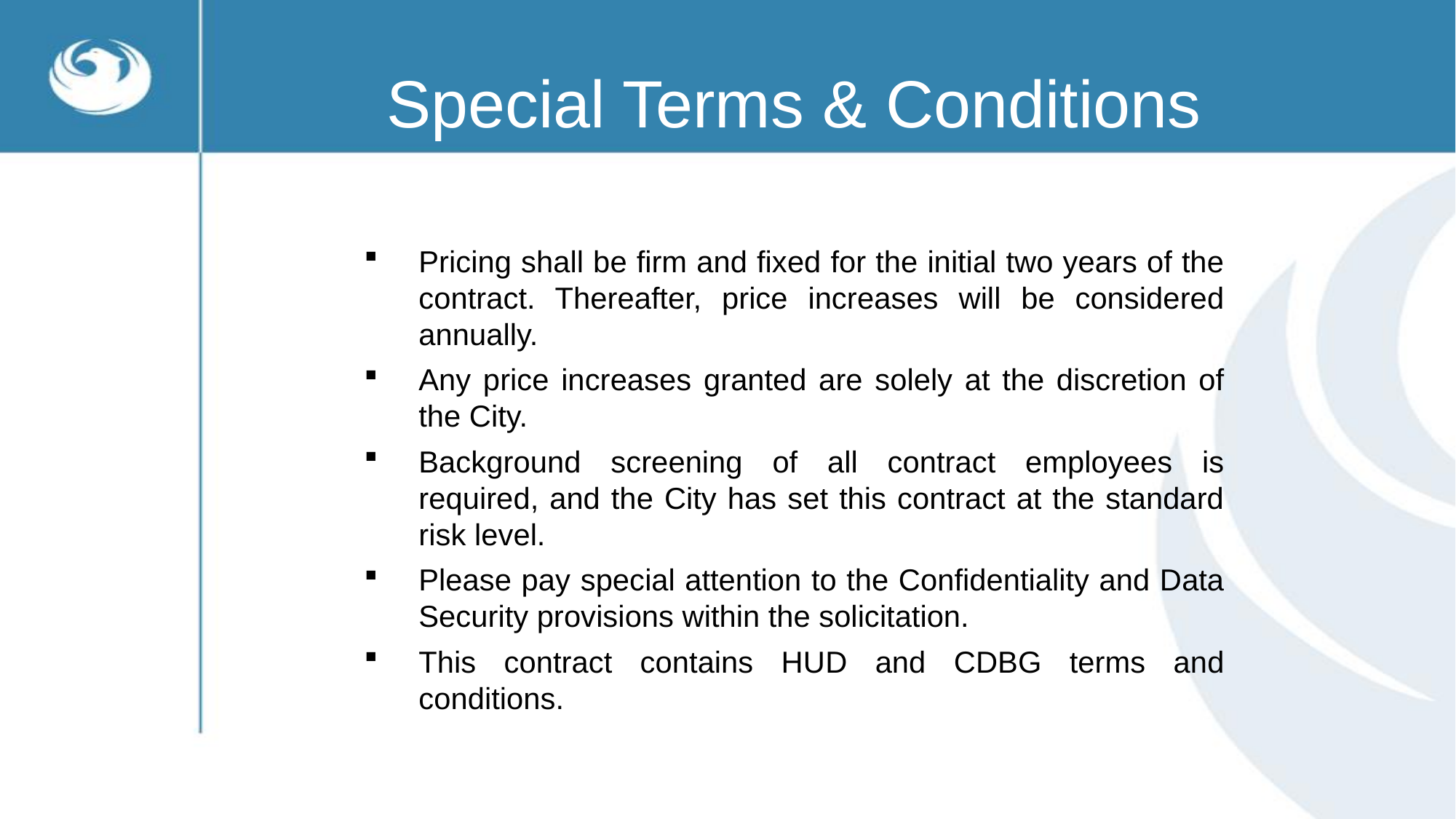

# Special Terms & Conditions

Pricing shall be firm and fixed for the initial two years of the contract. Thereafter, price increases will be considered annually.
Any price increases granted are solely at the discretion of the City.
Background screening of all contract employees is required, and the City has set this contract at the standard risk level.
Please pay special attention to the Confidentiality and Data Security provisions within the solicitation.
This contract contains HUD and CDBG terms and conditions.